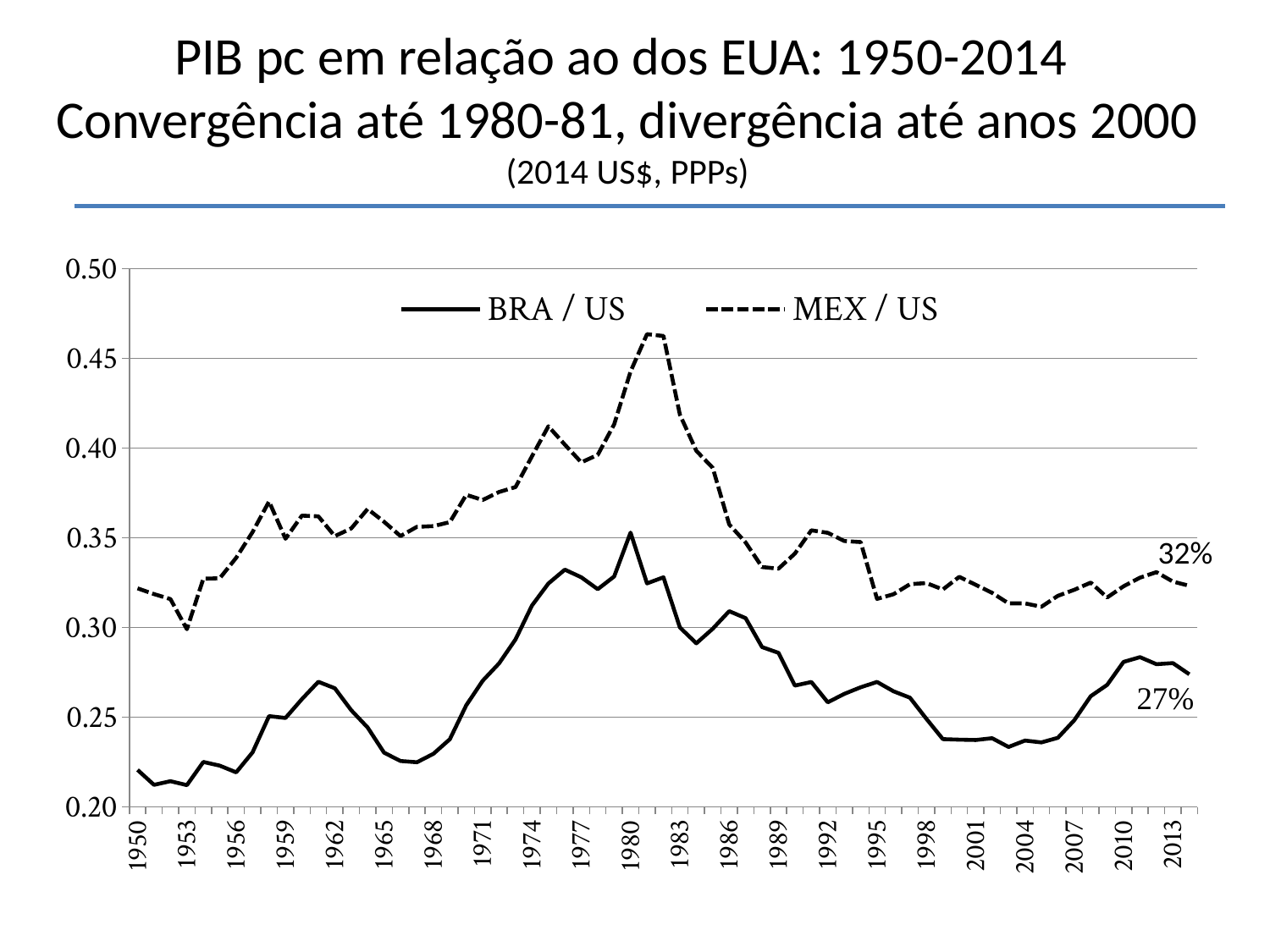

# PIB pc em relação ao dos EUA: 1950-2014 Convergência até 1980-81, divergência até anos 2000 (2014 US$, PPPs)

### Chart

| Category |  |  |
|---|---|---|
| 1950 | 0.2206112795394413 | 0.32178598304899914 |
| 1951 | 0.212299398356424 | 0.31858501521106086 |
| 1952 | 0.21432994287766544 | 0.31578506812746043 |
| 1953 | 0.21212719558227128 | 0.29899008428040175 |
| 1954 | 0.22504421877950181 | 0.3271601780525692 |
| 1955 | 0.2229871637481777 | 0.32740191339823194 |
| 1956 | 0.21924293789647398 | 0.33884848143340957 |
| 1957 | 0.2304157211156104 | 0.3531962423810802 |
| 1958 | 0.2505877429081402 | 0.37019993907448245 |
| 1959 | 0.24954284056230092 | 0.349429561697568 |
| 1960 | 0.26005851765737986 | 0.36233253997067844 |
| 1961 | 0.26972177254494045 | 0.36193385145168533 |
| 1962 | 0.2661300182296541 | 0.3508780149273459 |
| 1963 | 0.25387712765604686 | 0.3551943815672478 |
| 1964 | 0.24422161471115109 | 0.36602714905072414 |
| 1965 | 0.23022529039349263 | 0.35890082195947187 |
| 1966 | 0.22557542968521746 | 0.35092521496553525 |
| 1967 | 0.22488062557804372 | 0.3560875830227893 |
| 1968 | 0.22957466486829634 | 0.35646416035528006 |
| 1969 | 0.2377222108981926 | 0.3587091438193287 |
| 1970 | 0.25661590544348384 | 0.37389114429716963 |
| 1971 | 0.27029659423604774 | 0.3710318304053293 |
| 1972 | 0.2799831489017368 | 0.37548986749624835 |
| 1973 | 0.2933517379053379 | 0.3782560846330276 |
| 1974 | 0.31223985960065154 | 0.3954361960374442 |
| 1975 | 0.3244695295047128 | 0.41210723662440196 |
| 1976 | 0.33223180361430965 | 0.40186756140554325 |
| 1977 | 0.3279233855761717 | 0.39200408472930687 |
| 1978 | 0.32129291320427 | 0.39617115584224943 |
| 1979 | 0.3283787741100465 | 0.4131770556683786 |
| 1980 | 0.35284728987742947 | 0.44260015164051913 |
| 1981 | 0.3245237601821807 | 0.4634222942116479 |
| 1982 | 0.3279446455004123 | 0.4624172256642157 |
| 1983 | 0.29997922109679476 | 0.4185729113968882 |
| 1984 | 0.2911501049282164 | 0.3984004313692316 |
| 1985 | 0.2992821429153064 | 0.3889530352289949 |
| 1986 | 0.30906522496216493 | 0.35740799510541005 |
| 1987 | 0.30517094506327397 | 0.3473838877491272 |
| 1988 | 0.28906919074952503 | 0.3336735762074753 |
| 1989 | 0.28583370000278036 | 0.33279125787118874 |
| 1990 | 0.26758037530241946 | 0.34119865164460333 |
| 1991 | 0.2696015526926764 | 0.35413580188245203 |
| 1992 | 0.25827670752811904 | 0.35273637297947225 |
| 1993 | 0.26298197696206027 | 0.3481844922258539 |
| 1994 | 0.26664476628666367 | 0.34757763746435344 |
| 1995 | 0.2696157412945004 | 0.3159070081639328 |
| 1996 | 0.2644328599551732 | 0.31848060166315173 |
| 1997 | 0.26085639940524935 | 0.3240941001634985 |
| 1998 | 0.24906602995297888 | 0.32472727740368657 |
| 1999 | 0.23777824856599353 | 0.3211471254671272 |
| 2000 | 0.23747603424644362 | 0.32818069379999404 |
| 2001 | 0.2372720947334924 | 0.3237550206656835 |
| 2002 | 0.23827904079445275 | 0.31926849966237514 |
| 2003 | 0.23339670102366283 | 0.3133902449270797 |
| 2004 | 0.23697110759386641 | 0.3134095874895066 |
| 2005 | 0.23592311453900416 | 0.31150364442869427 |
| 2006 | 0.2384960180850553 | 0.3176037304683449 |
| 2007 | 0.24829059626118588 | 0.32096475587893697 |
| 2008 | 0.26168151766565034 | 0.32496757761119277 |
| 2009 | 0.26799340332142807 | 0.3166775778856808 |
| 2010 | 0.2807800470724658 | 0.3229241717206433 |
| 2011 | 0.2834323249083014 | 0.32773922928503935 |
| 2012 | 0.2795075624380601 | 0.33083163257758785 |
| 2013 | 0.2801366760240981 | 0.32552804504419075 |
| 2014 | 0.2738767634759175 | 0.323211393987051 |
32%